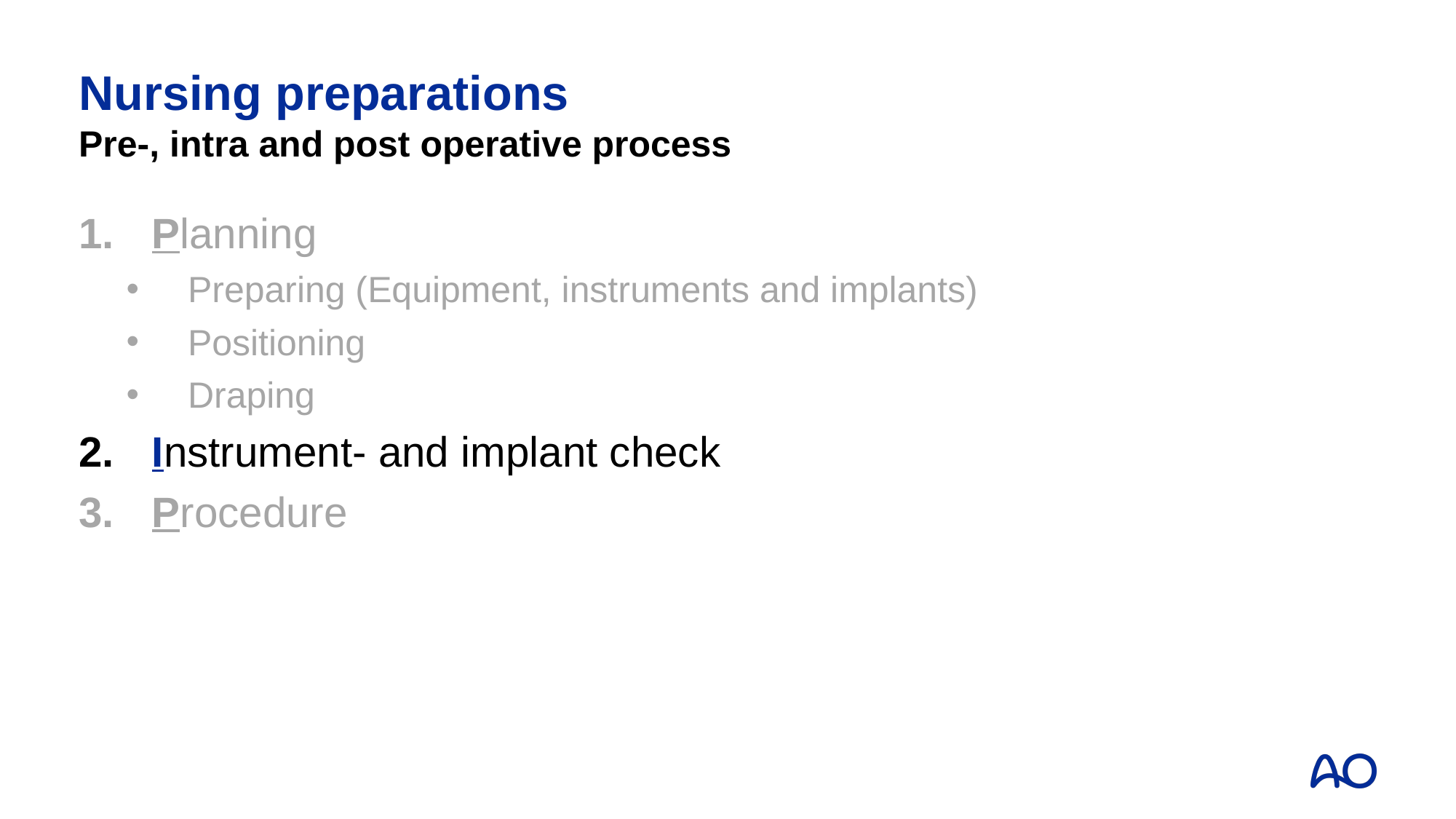

# Nursing preparations Pre-, intra and post operative process
 Planning
Preparing (Equipment, instruments and implants)
Positioning
Draping
 Instrument- and implant check
 Procedure